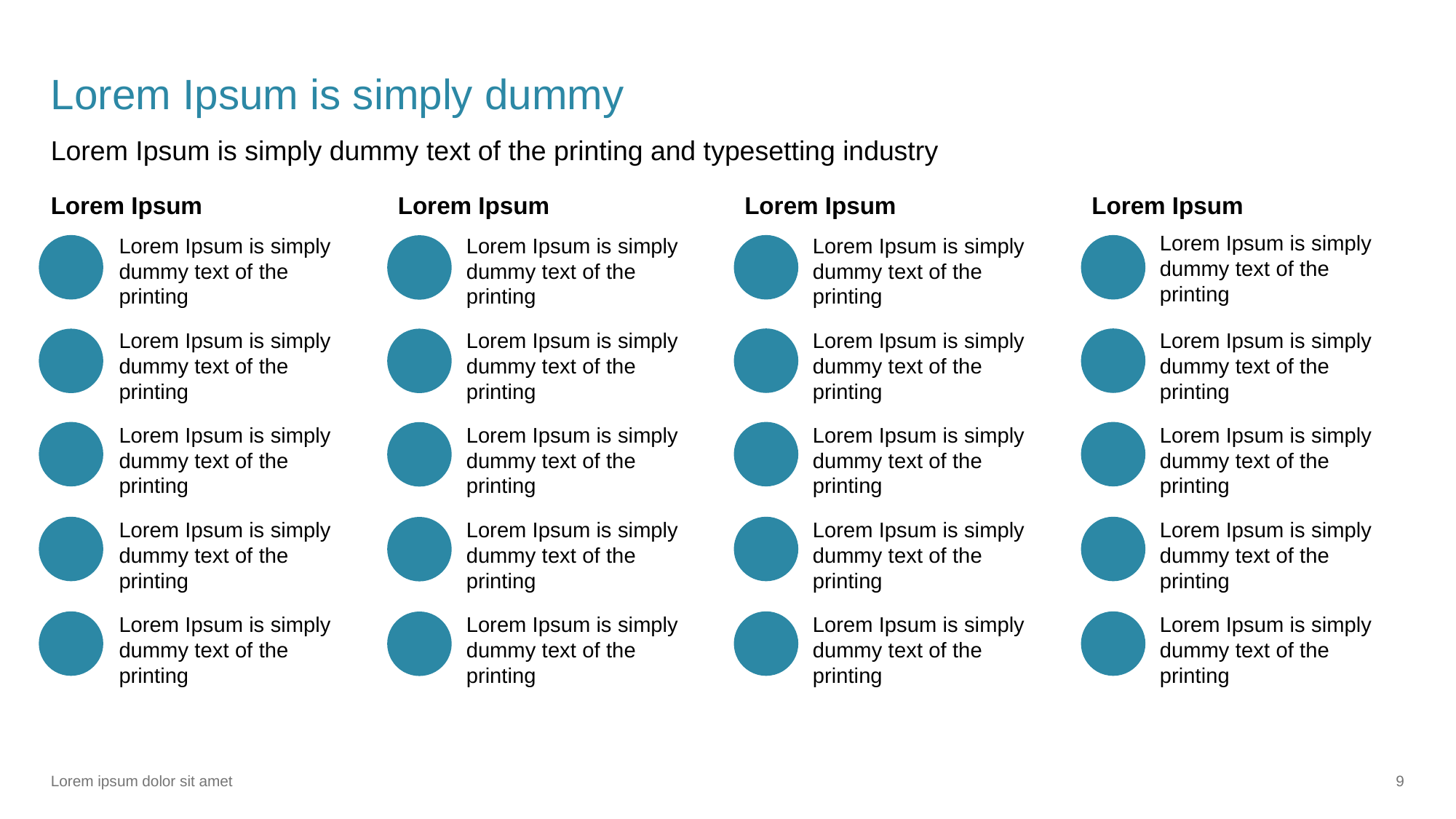

# Lorem Ipsum is simply dummy
Lorem Ipsum is simply dummy text of the printing and typesetting industry
Lorem Ipsum
Lorem Ipsum
Lorem Ipsum
Lorem Ipsum
Lorem Ipsum is simply dummy text of the printing
Lorem Ipsum is simply dummy text of the printing
Lorem Ipsum is simply dummy text of the printing
Lorem Ipsum is simply dummy text of the printing

Lorem Ipsum is simply dummy text of the printing
Lorem Ipsum is simply dummy text of the printing
Lorem Ipsum is simply dummy text of the printing
Lorem Ipsum is simply dummy text of the printing

Lorem Ipsum is simply dummy text of the printing
Lorem Ipsum is simply dummy text of the printing
Lorem Ipsum is simply dummy text of the printing
Lorem Ipsum is simply dummy text of the printing

Lorem Ipsum is simply dummy text of the printing
Lorem Ipsum is simply dummy text of the printing
Lorem Ipsum is simply dummy text of the printing
Lorem Ipsum is simply dummy text of the printing

Lorem Ipsum is simply dummy text of the printing
Lorem Ipsum is simply dummy text of the printing
Lorem Ipsum is simply dummy text of the printing
Lorem Ipsum is simply dummy text of the printing

Lorem ipsum dolor sit amet
9